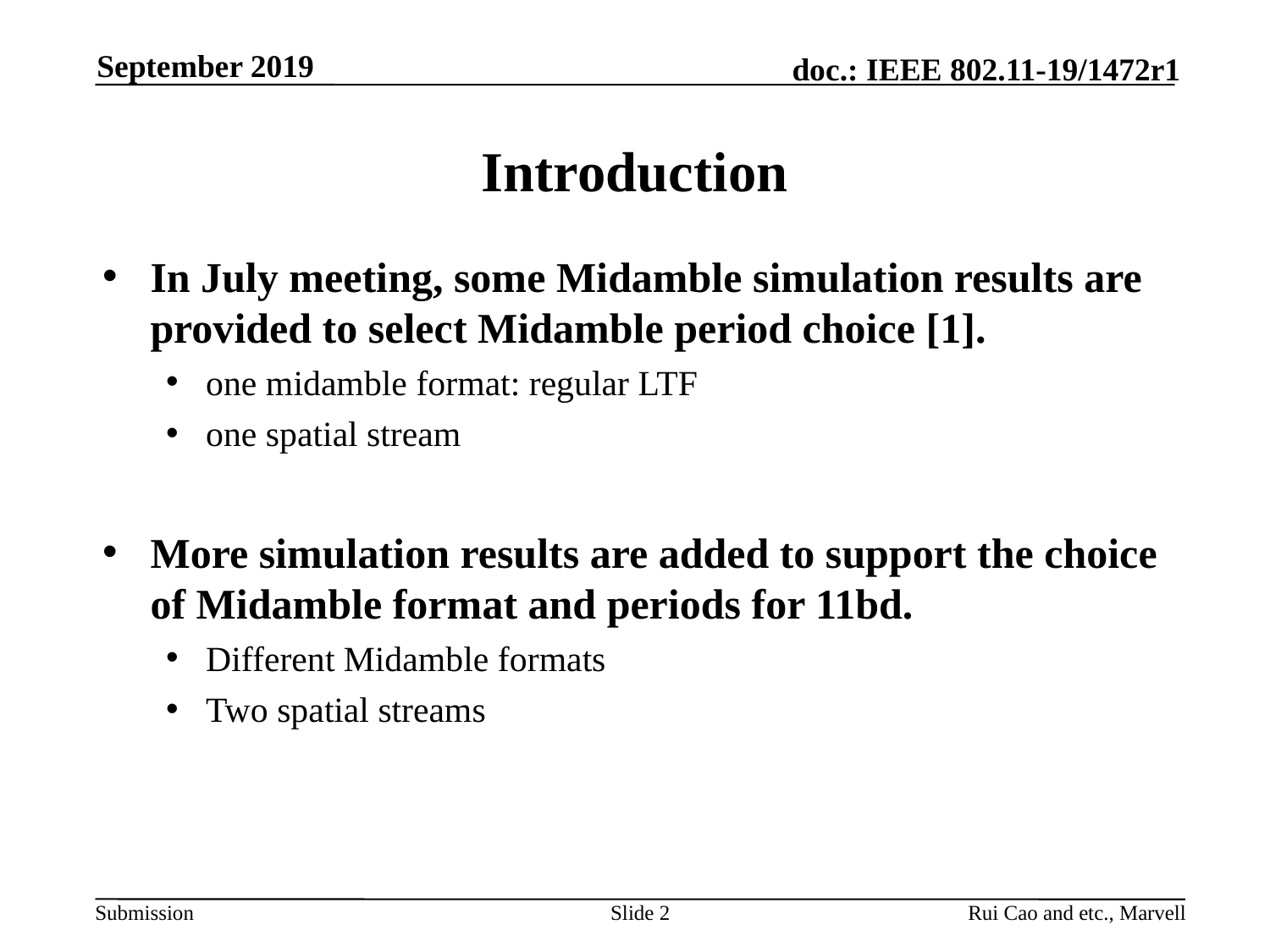

September 2019
# Introduction
In July meeting, some Midamble simulation results are provided to select Midamble period choice [1].
one midamble format: regular LTF
one spatial stream

More simulation results are added to support the choice of Midamble format and periods for 11bd.
Different Midamble formats
Two spatial streams

Slide 2
Rui Cao and etc., Marvell